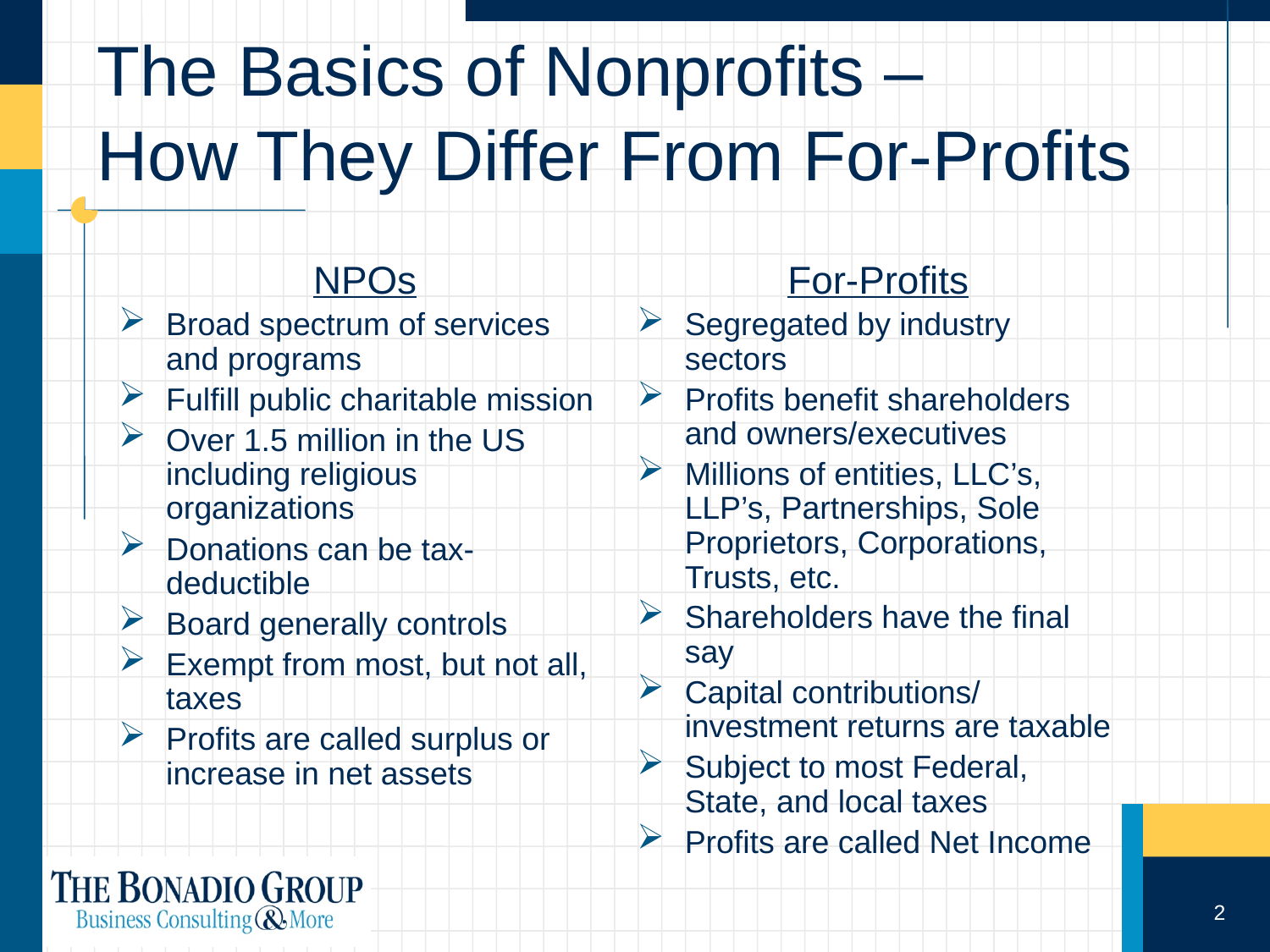

# The Basics of Nonprofits – How They Differ From For-Profits
NPOs
Broad spectrum of services and programs
Fulfill public charitable mission
Over 1.5 million in the US including religious organizations
Donations can be tax-deductible
Board generally controls
Exempt from most, but not all, taxes
Profits are called surplus or increase in net assets

For-Profits
Segregated by industry sectors
Profits benefit shareholders and owners/executives
Millions of entities, LLC’s, LLP’s, Partnerships, Sole Proprietors, Corporations, Trusts, etc.
Shareholders have the final say
Capital contributions/ investment returns are taxable
Subject to most Federal, State, and local taxes
Profits are called Net Income
2